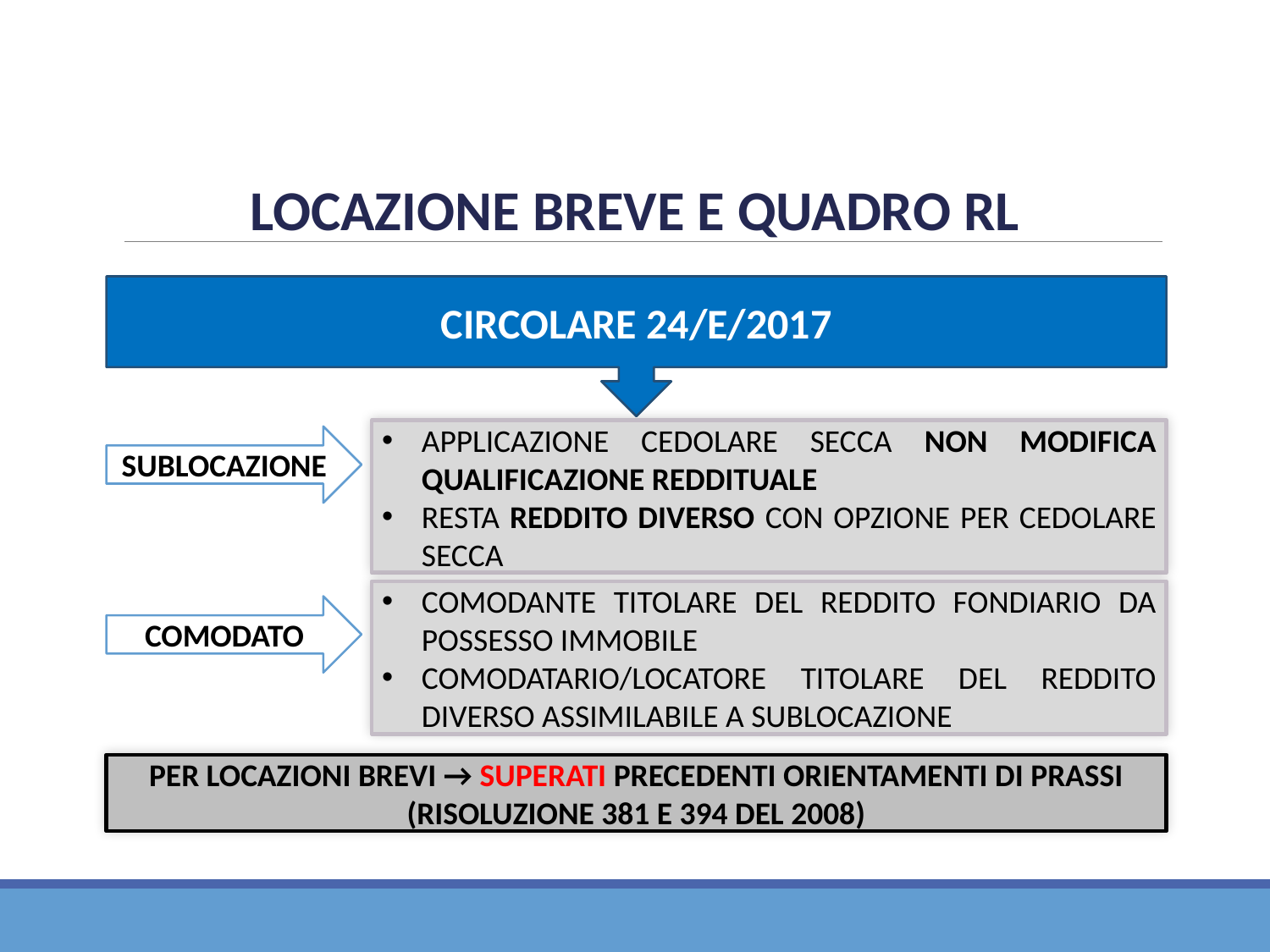

Slide n. 44 Ec App
Pag. 131 dispensa
LOCAZIONE BREVE E QUADRO RL
CIRCOLARE 24/E/2017
APPLICAZIONE CEDOLARE SECCA NON MODIFICA QUALIFICAZIONE REDDITUALE
RESTA REDDITO DIVERSO CON OPZIONE PER CEDOLARE SECCA
SUBLOCAZIONE
COMODANTE TITOLARE DEL REDDITO FONDIARIO DA POSSESSO IMMOBILE
COMODATARIO/LOCATORE TITOLARE DEL REDDITO DIVERSO ASSIMILABILE A SUBLOCAZIONE
COMODATO
PER LOCAZIONI BREVI → SUPERATI PRECEDENTI ORIENTAMENTI DI PRASSI (RISOLUZIONE 381 E 394 DEL 2008)